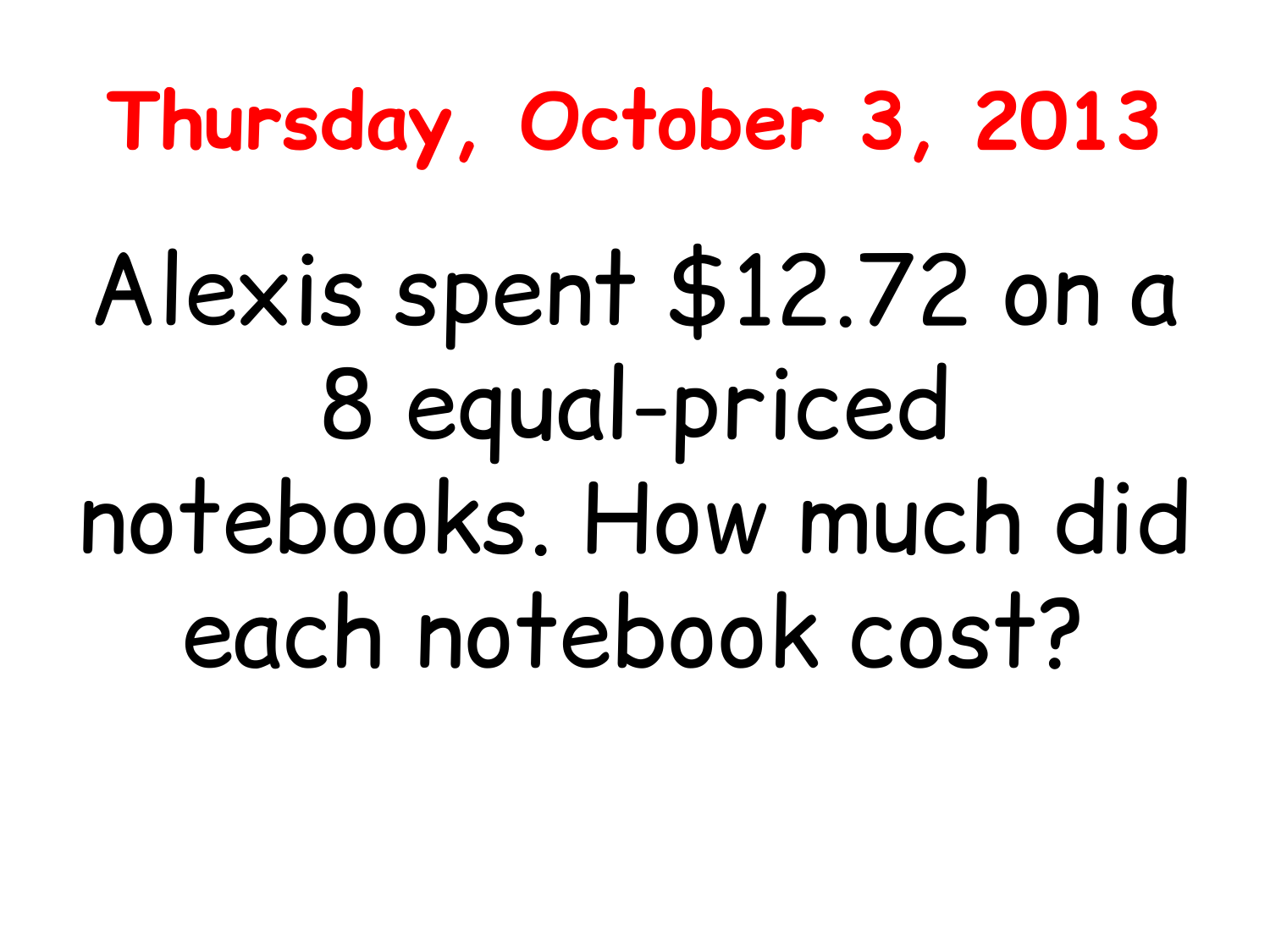

# Thursday, October 3, 2013
Alexis spent $12.72 on a 8 equal-priced notebooks. How much did each notebook cost?